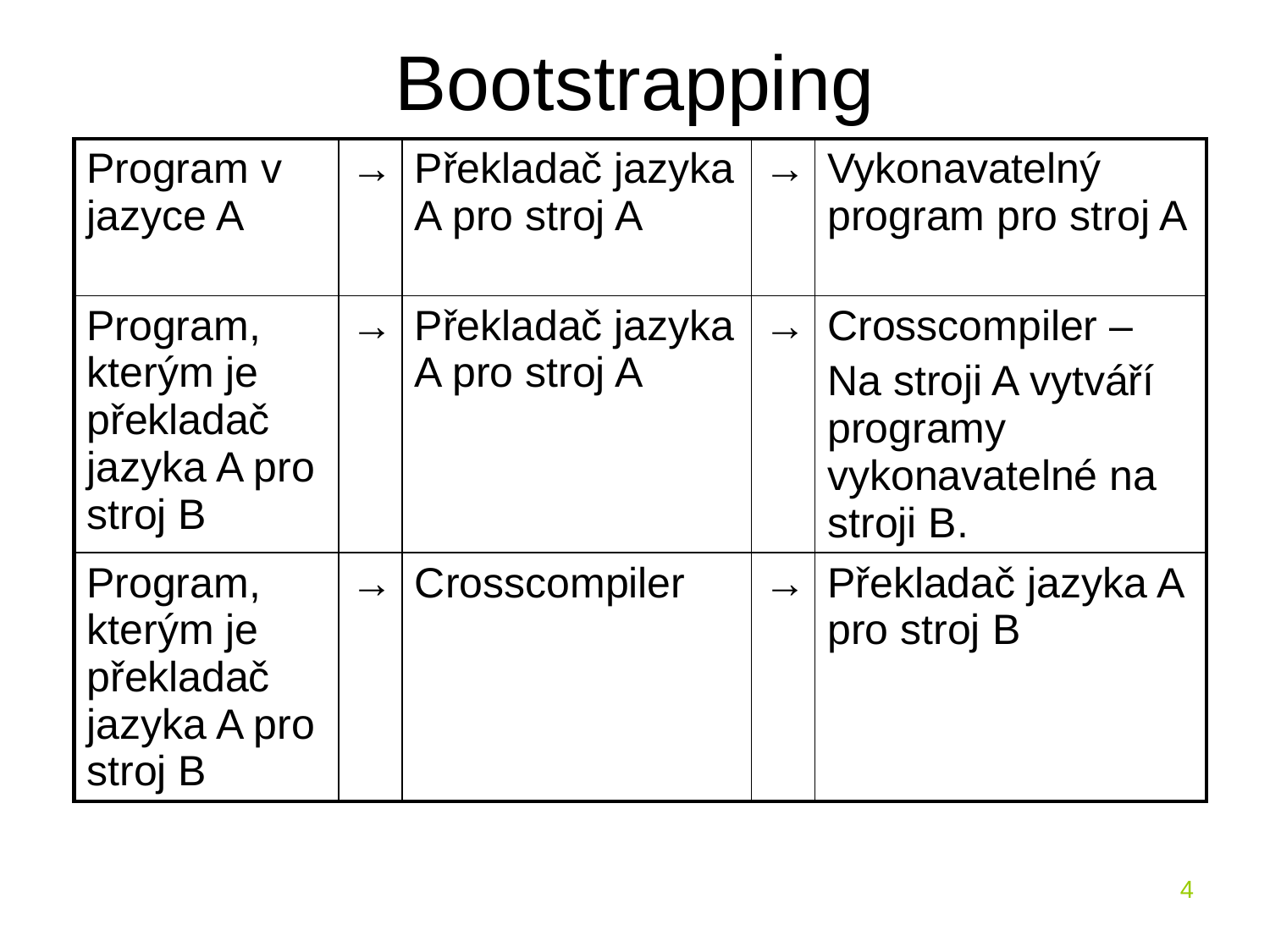

# Bootstrapping
| Program v jazyce A | → | Překladač jazyka A pro stroj A | → | Vykonavatelný program pro stroj A |
| --- | --- | --- | --- | --- |
| Program, kterým je překladač jazyka A pro stroj B | → | Překladač jazyka A pro stroj A | → | Crosscompiler – Na stroji A vytváří programy vykonavatelné na stroji B. |
| Program, kterým je překladač jazyka A pro stroj B | → | Crosscompiler | → | Překladač jazyka A pro stroj B |
4